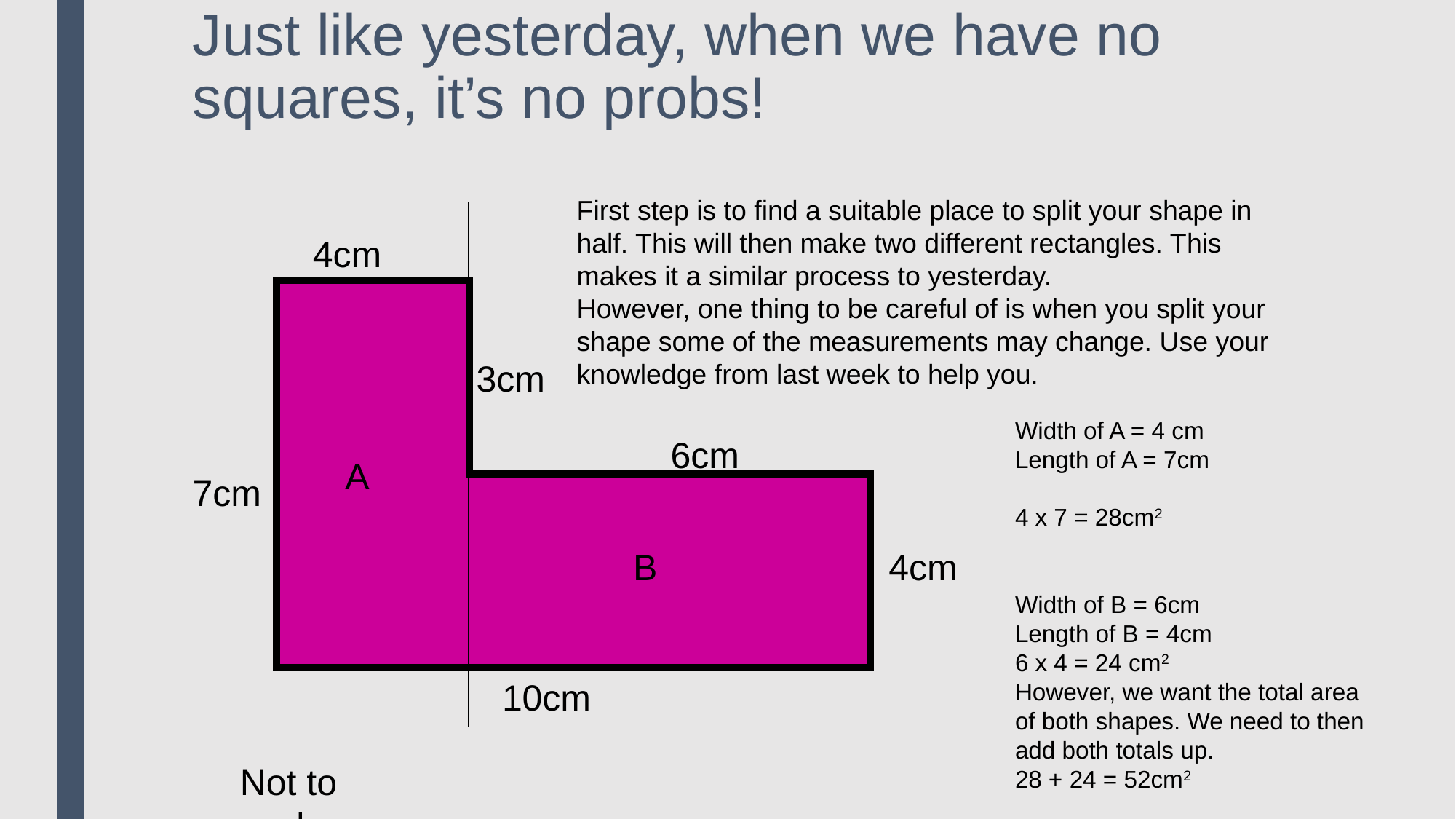

# Just like yesterday, when we have no squares, it’s no probs!
First step is to find a suitable place to split your shape in half. This will then make two different rectangles. This makes it a similar process to yesterday.
However, one thing to be careful of is when you split your shape some of the measurements may change. Use your knowledge from last week to help you.
4cm

3cm
Width of A = 4 cm
Length of A = 7cm

4 x 7 = 28cm2

Width of B = 6cm
Length of B = 4cm
6 x 4 = 24 cm2
However, we want the total area of both shapes. We need to then add both totals up.
28 + 24 = 52cm2
6cm
A
7cm
B
4cm
10cm
Not to scale